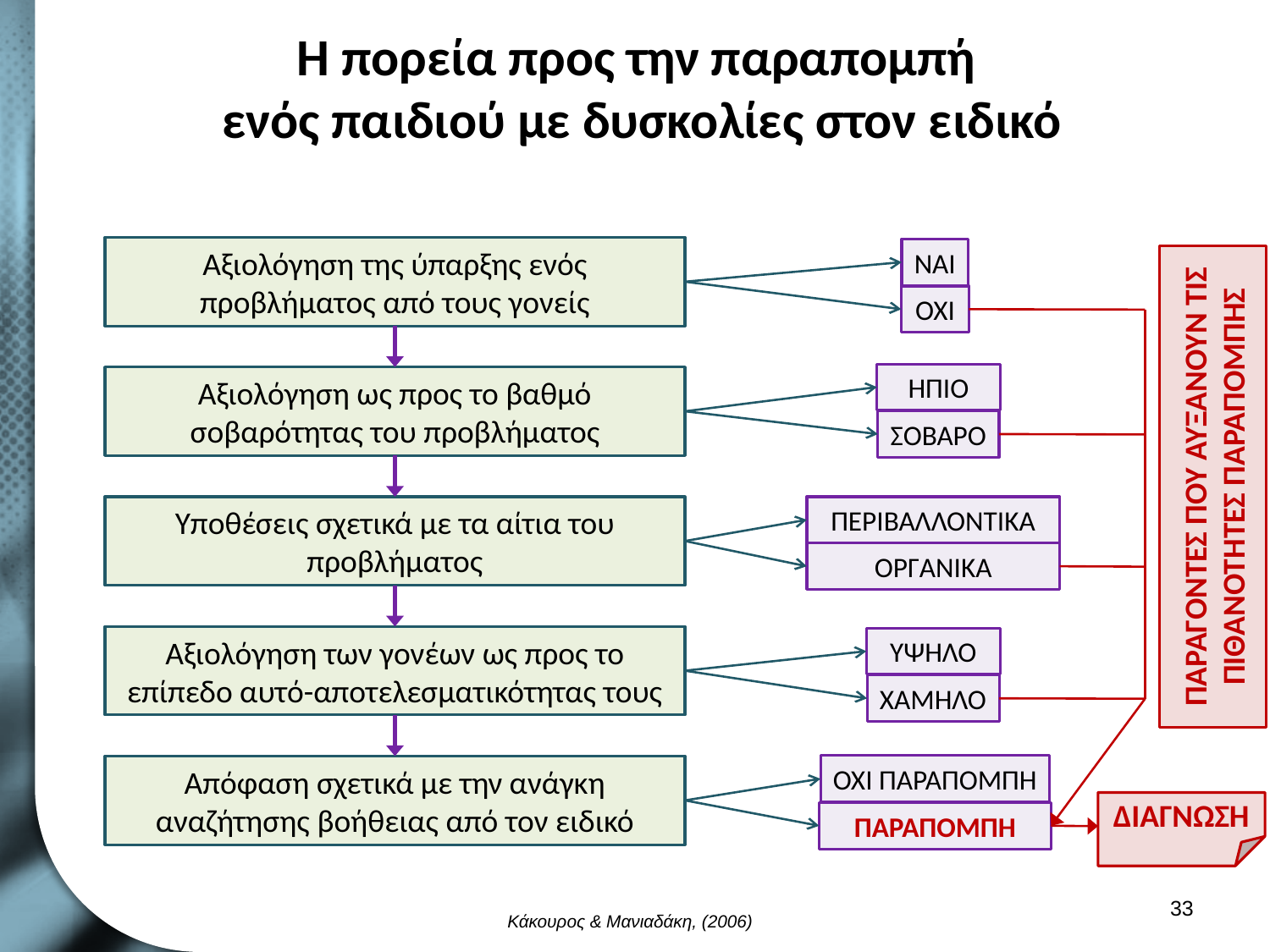

# Η πορεία προς την παραπομπή ενός παιδιού με δυσκολίες στον ειδικό
Αξιολόγηση της ύπαρξης ενός προβλήματος από τους γονείς
ΝΑΙ
ΟΧΙ
ΗΠΙΟ
Αξιολόγηση ως προς το βαθμό σοβαρότητας του προβλήματος
ΣΟΒΑΡΟ
ΠΑΡΑΓΟΝΤΕΣ ΠΟΥ ΑΥΞΑΝΟΥΝ ΤΙΣ ΠΙΘΑΝΟΤΗΤΕΣ ΠΑΡΑΠΟΜΠΗΣ
Υποθέσεις σχετικά με τα αίτια του προβλήματος
ΠΕΡΙΒΑΛΛΟΝΤΙΚΑ
ΟΡΓΑΝΙΚΑ
Αξιολόγηση των γονέων ως προς το επίπεδο αυτό-αποτελεσματικότητας τους
ΥΨΗΛΟ
ΧΑΜΗΛΟ
ΟΧΙ ΠΑΡΑΠΟΜΠΗ
Απόφαση σχετικά με την ανάγκη αναζήτησης βοήθειας από τον ειδικό
ΔΙΑΓΝΩΣΗ
ΠΑΡΑΠΟΜΠΗ
33
Κάκουρος & Μανιαδάκη, (2006)